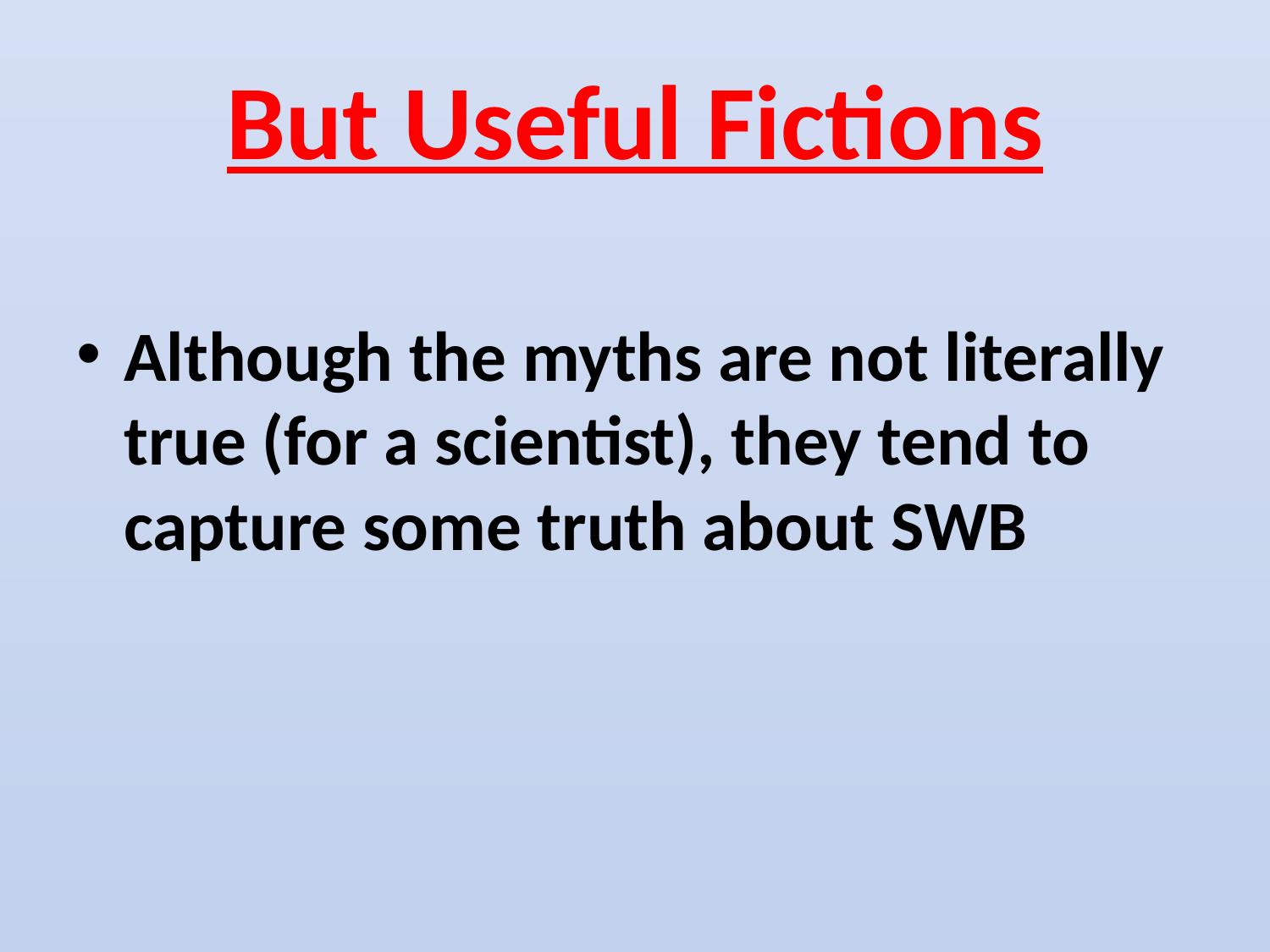

# But Useful Fictions

Although the myths are not literally true (for a scientist), they tend to capture some truth about SWB